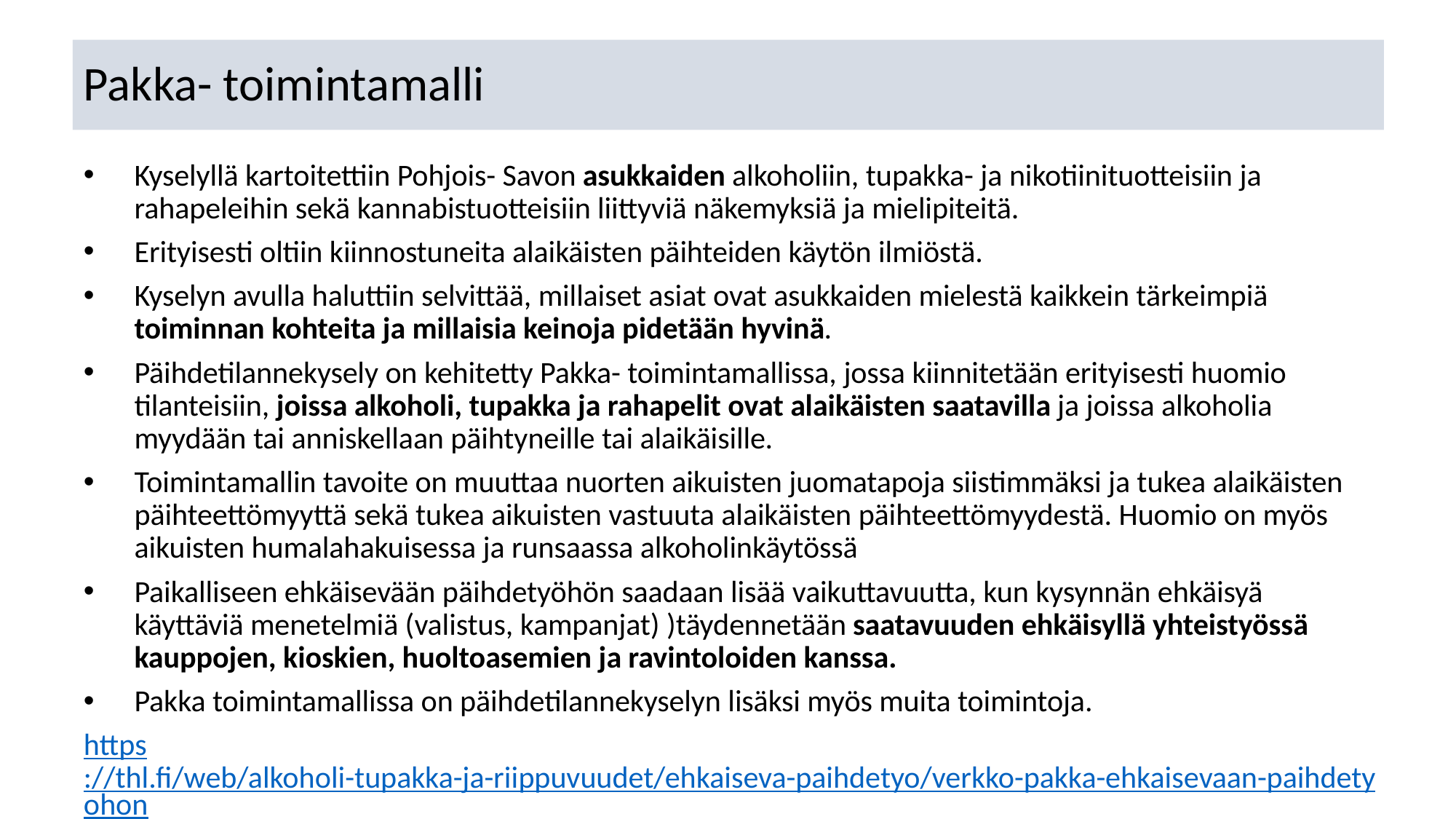

# Pakka- toimintamalli
Kyselyllä kartoitettiin Pohjois- Savon asukkaiden alkoholiin, tupakka- ja nikotiinituotteisiin ja rahapeleihin sekä kannabistuotteisiin liittyviä näkemyksiä ja mielipiteitä.
Erityisesti oltiin kiinnostuneita alaikäisten päihteiden käytön ilmiöstä.
Kyselyn avulla haluttiin selvittää, millaiset asiat ovat asukkaiden mielestä kaikkein tärkeimpiä toiminnan kohteita ja millaisia keinoja pidetään hyvinä.
Päihdetilannekysely on kehitetty Pakka- toimintamallissa, jossa kiinnitetään erityisesti huomio tilanteisiin, joissa alkoholi, tupakka ja rahapelit ovat alaikäisten saatavilla ja joissa alkoholia myydään tai anniskellaan päihtyneille tai alaikäisille.
Toimintamallin tavoite on muuttaa nuorten aikuisten juomatapoja siistimmäksi ja tukea alaikäisten päihteettömyyttä sekä tukea aikuisten vastuuta alaikäisten päihteettömyydestä. Huomio on myös aikuisten humalahakuisessa ja runsaassa alkoholinkäytössä
Paikalliseen ehkäisevään päihdetyöhön saadaan lisää vaikuttavuutta, kun kysynnän ehkäisyä käyttäviä menetelmiä (valistus, kampanjat) )täydennetään saatavuuden ehkäisyllä yhteistyössä kauppojen, kioskien, huoltoasemien ja ravintoloiden kanssa.
Pakka toimintamallissa on päihdetilannekyselyn lisäksi myös muita toimintoja.
https://thl.fi/web/alkoholi-tupakka-ja-riippuvuudet/ehkaiseva-paihdetyo/verkko-pakka-ehkaisevaan-paihdetyohon